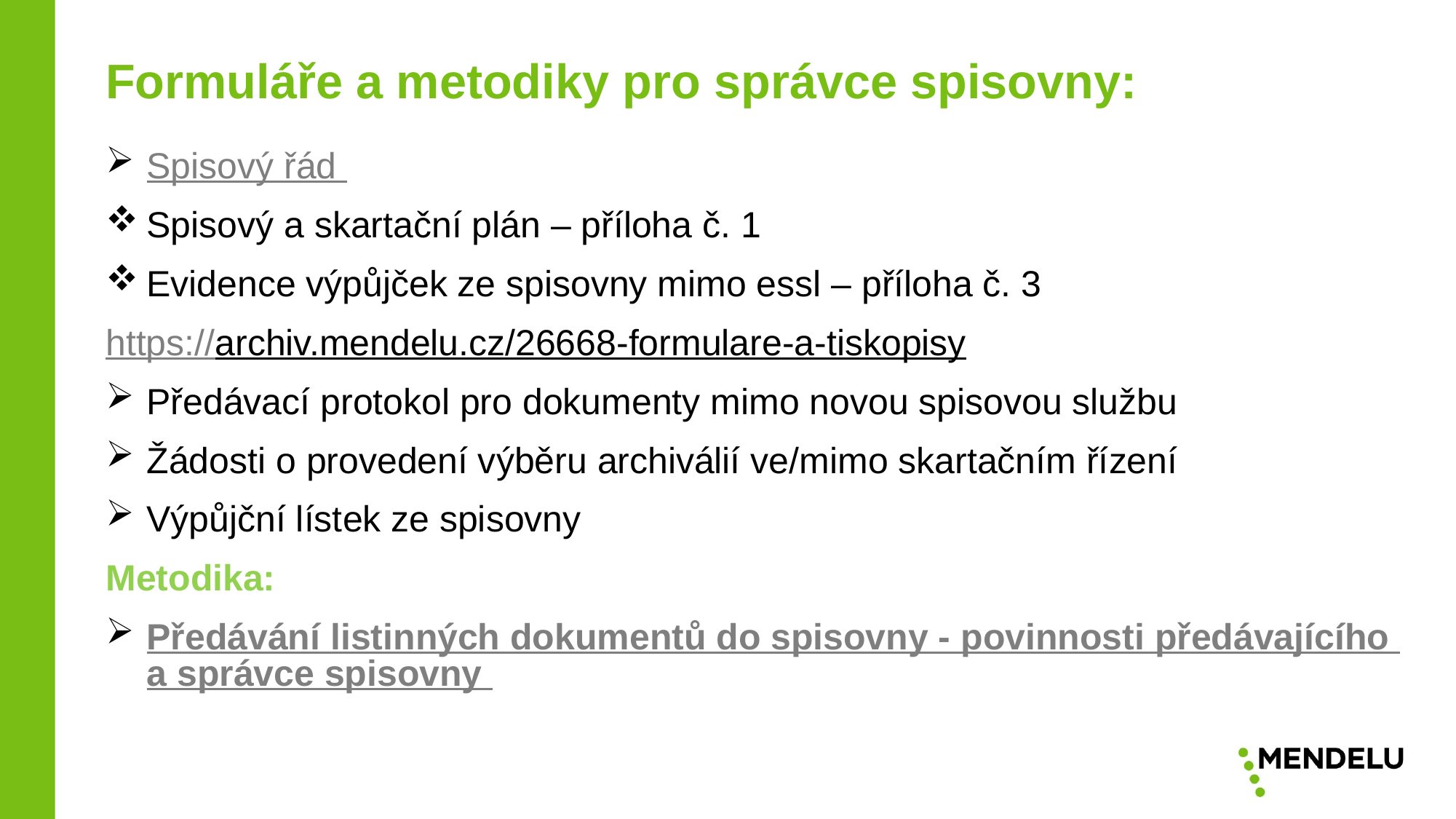

Formuláře a metodiky pro správce spisovny:
Spisový řád
Spisový a skartační plán – příloha č. 1
Evidence výpůjček ze spisovny mimo essl – příloha č. 3
https://archiv.mendelu.cz/26668-formulare-a-tiskopisy
Předávací protokol pro dokumenty mimo novou spisovou službu
Žádosti o provedení výběru archiválií ve/mimo skartačním řízení
Výpůjční lístek ze spisovny
Metodika:
Předávání listinných dokumentů do spisovny - povinnosti předávajícího a správce spisovny